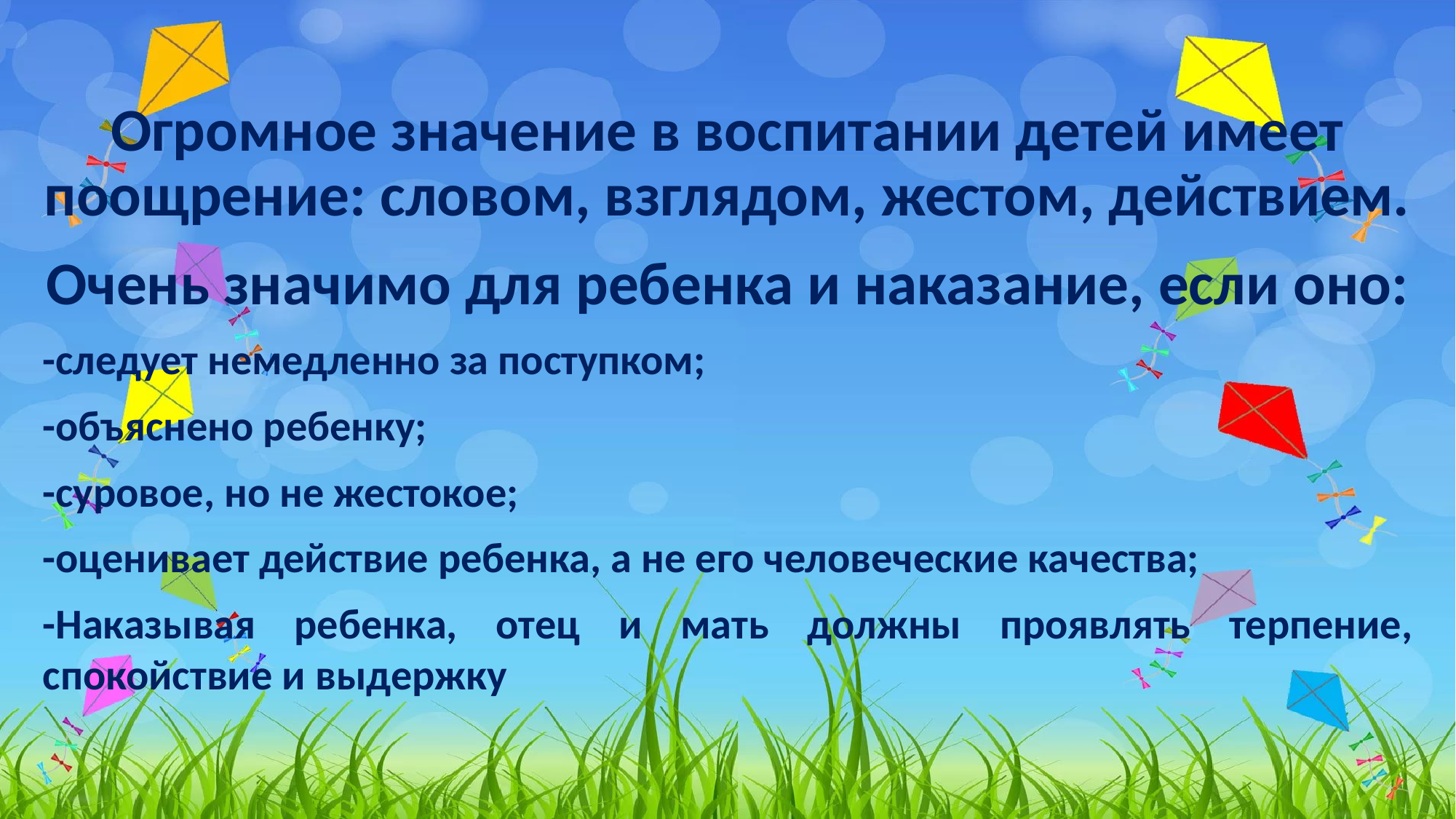

Огромное значение в воспитании детей имеет поощрение: словом, взглядом, жестом, действием.
Очень значимо для ребенка и наказание, если оно:
-следует немедленно за поступком;
-объяснено ребенку;
-суровое, но не жестокое;
-оценивает действие ребенка, а не его человеческие качества;
-Наказывая ребенка, отец и мать должны проявлять терпение, спокойствие и выдержку